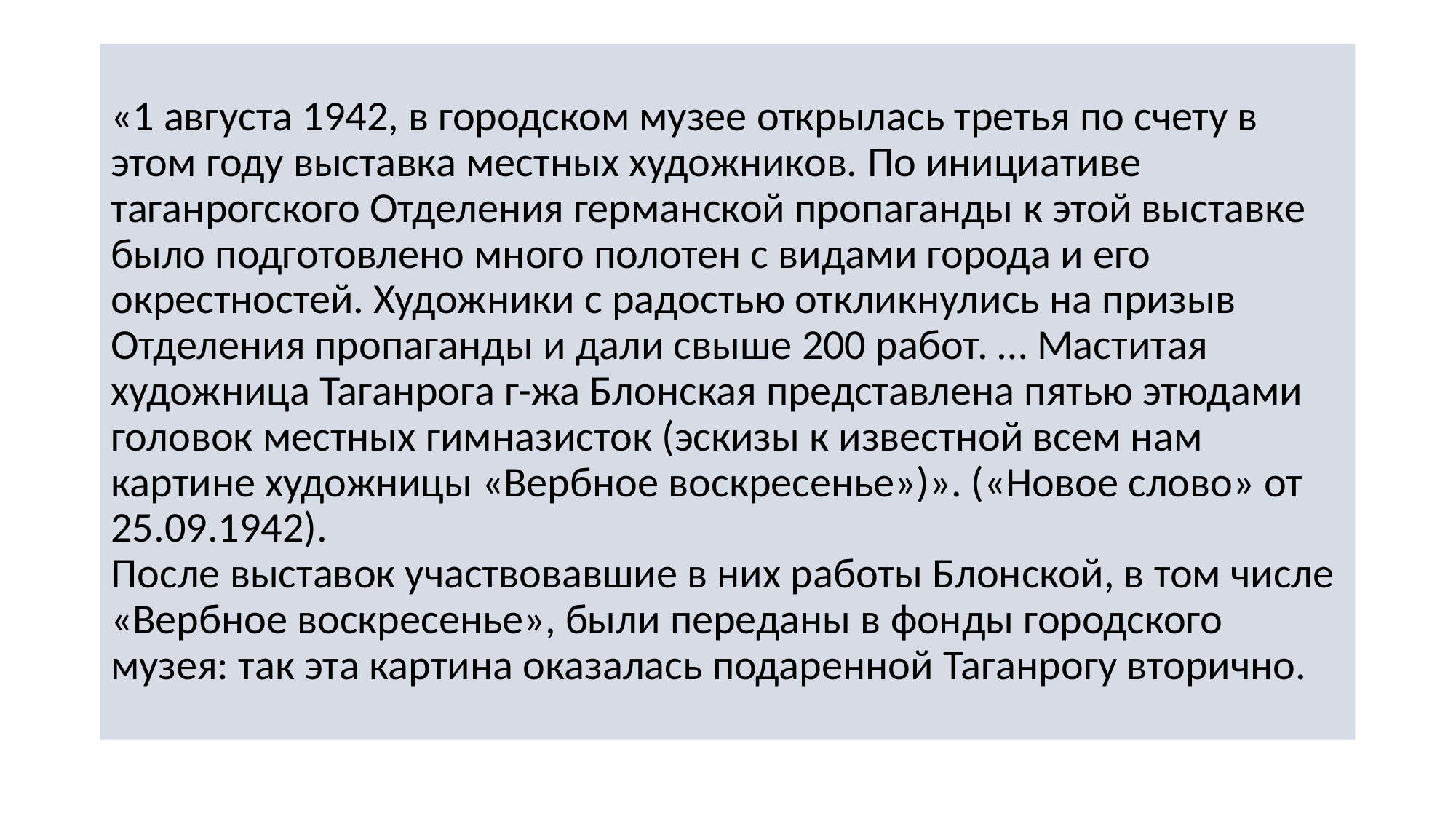

# «1 августа 1942, в городском музее открылась третья по счету в этом году выставка местных художников. По инициативе таганрогского Отделения германской пропаганды к этой выставке было подготовлено много полотен с видами города и его окрестностей. Художники с радостью откликнулись на призыв Отделения пропаганды и дали свыше 200 работ. … Маститая художница Таганрога г-жа Блонская представлена пятью этюдами головок местных гимназисток (эскизы к известной всем нам картине художницы «Вербное воскресенье»)». («Новое слово» от 25.09.1942). После выставок участвовавшие в них работы Блонской, в том числе «Вербное воскресенье», были переданы в фонды городского музея: так эта картина оказалась подаренной Таганрогу вторично.